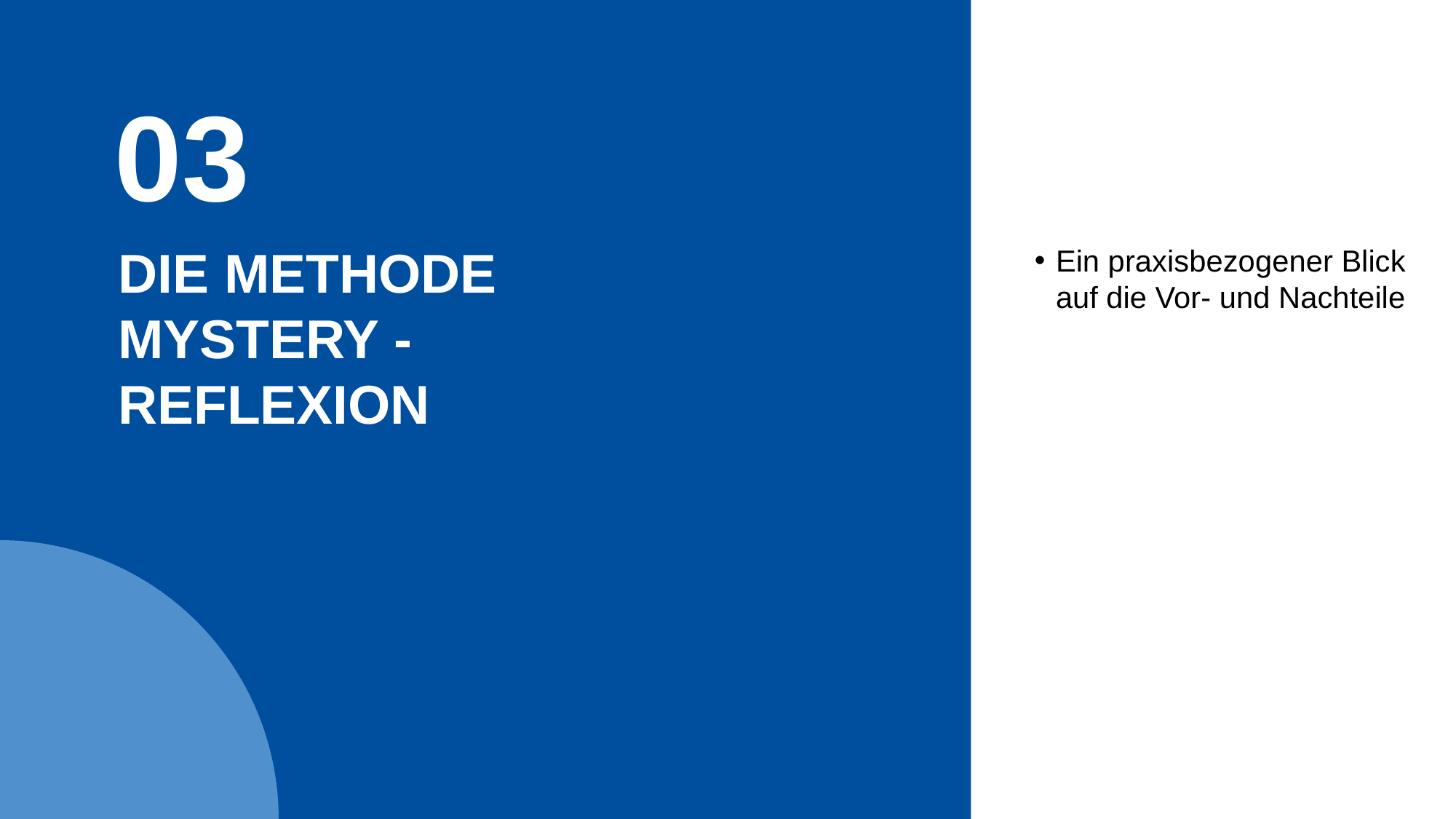

03
# Die Methode Mystery - Reflexion
Ein praxisbezogener Blick auf die Vor- und Nachteile